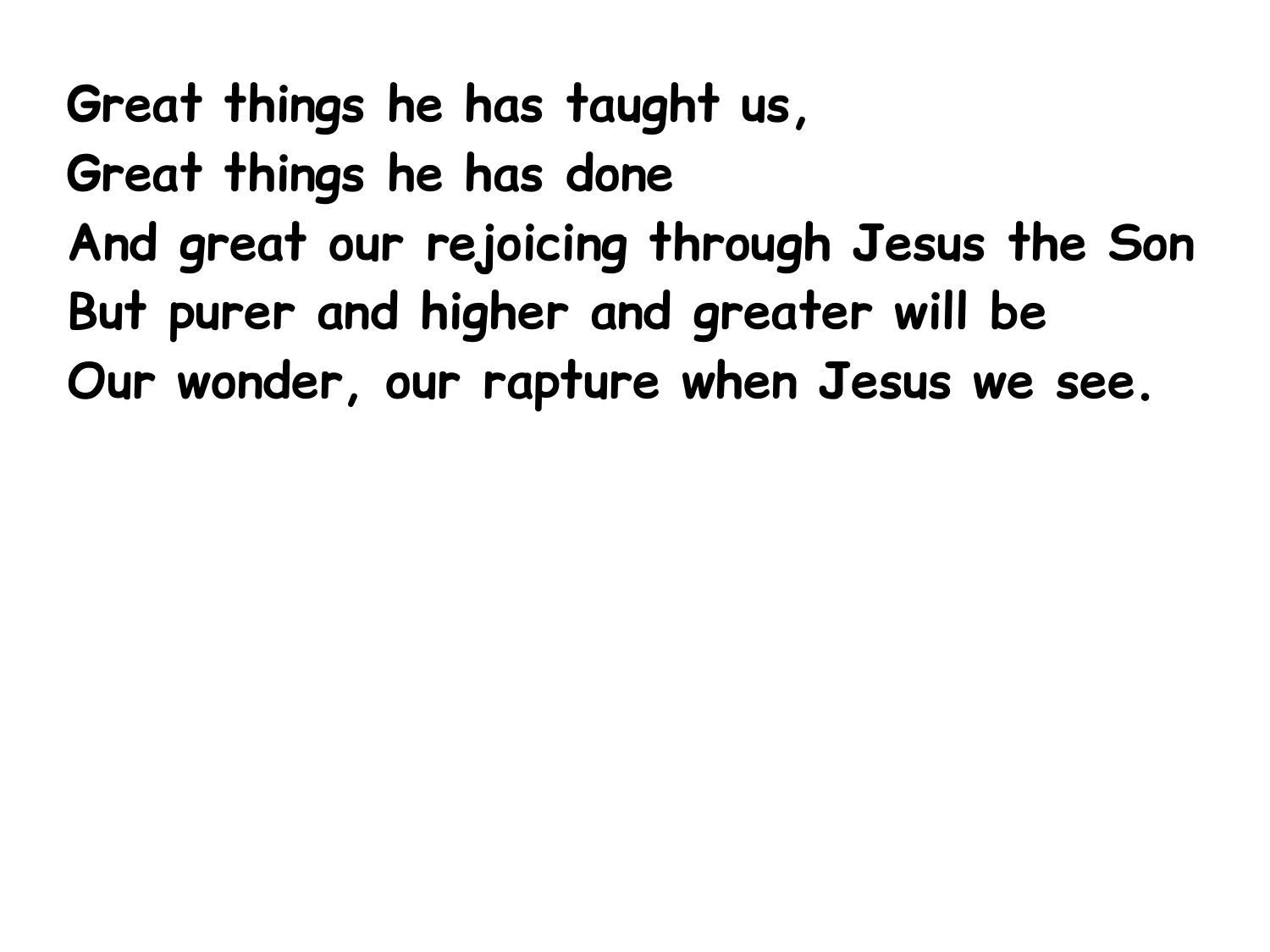

Great things he has taught us,
Great things he has done
And great our rejoicing through Jesus the Son
But purer and higher and greater will be
Our wonder, our rapture when Jesus we see.